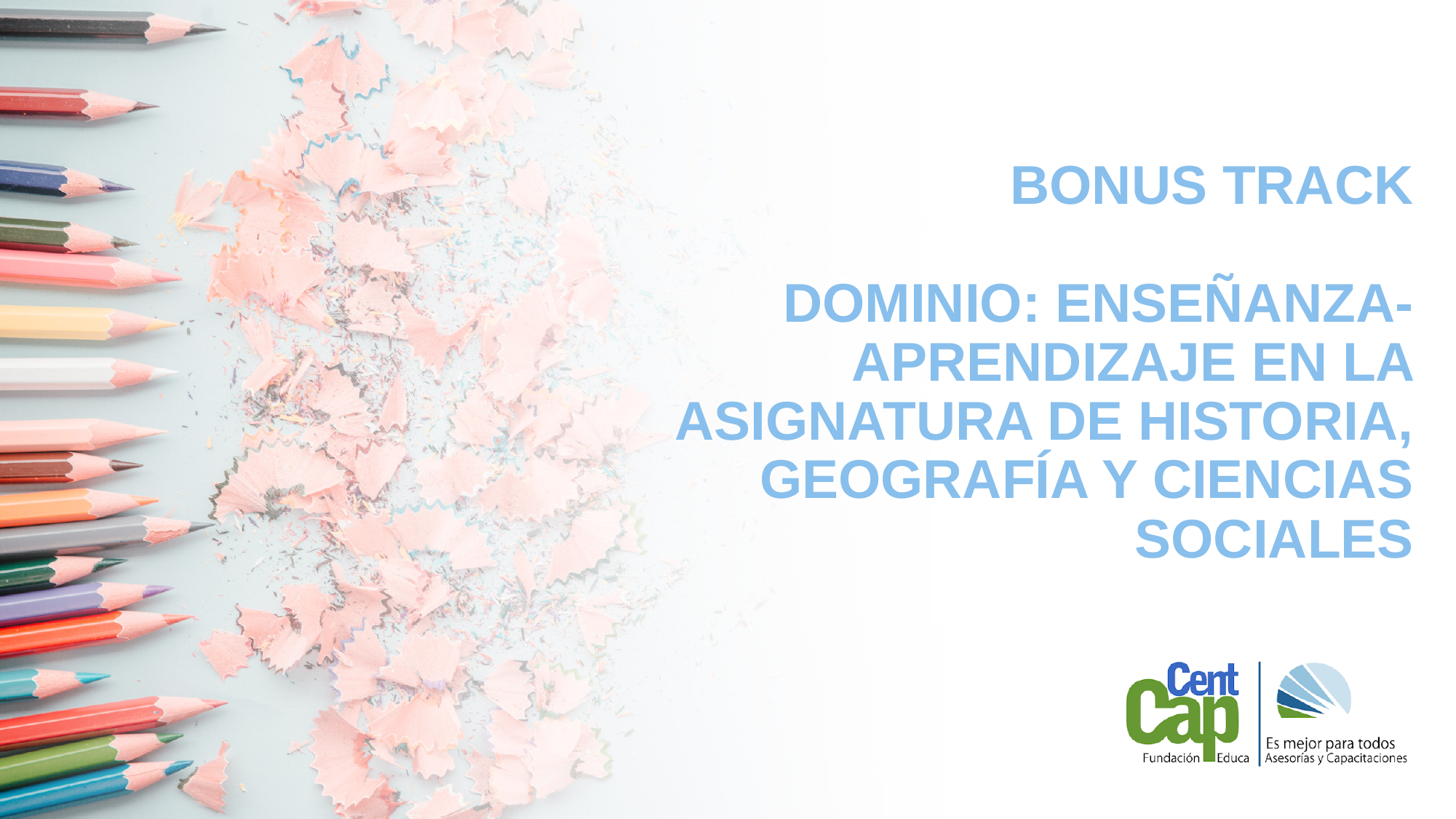

# BONUS TRACK

DOMINIO: ENSEÑANZA-APRENDIZAJE EN LA ASIGNATURA DE HISTORIA, GEOGRAFÍA Y CIENCIAS SOCIALES